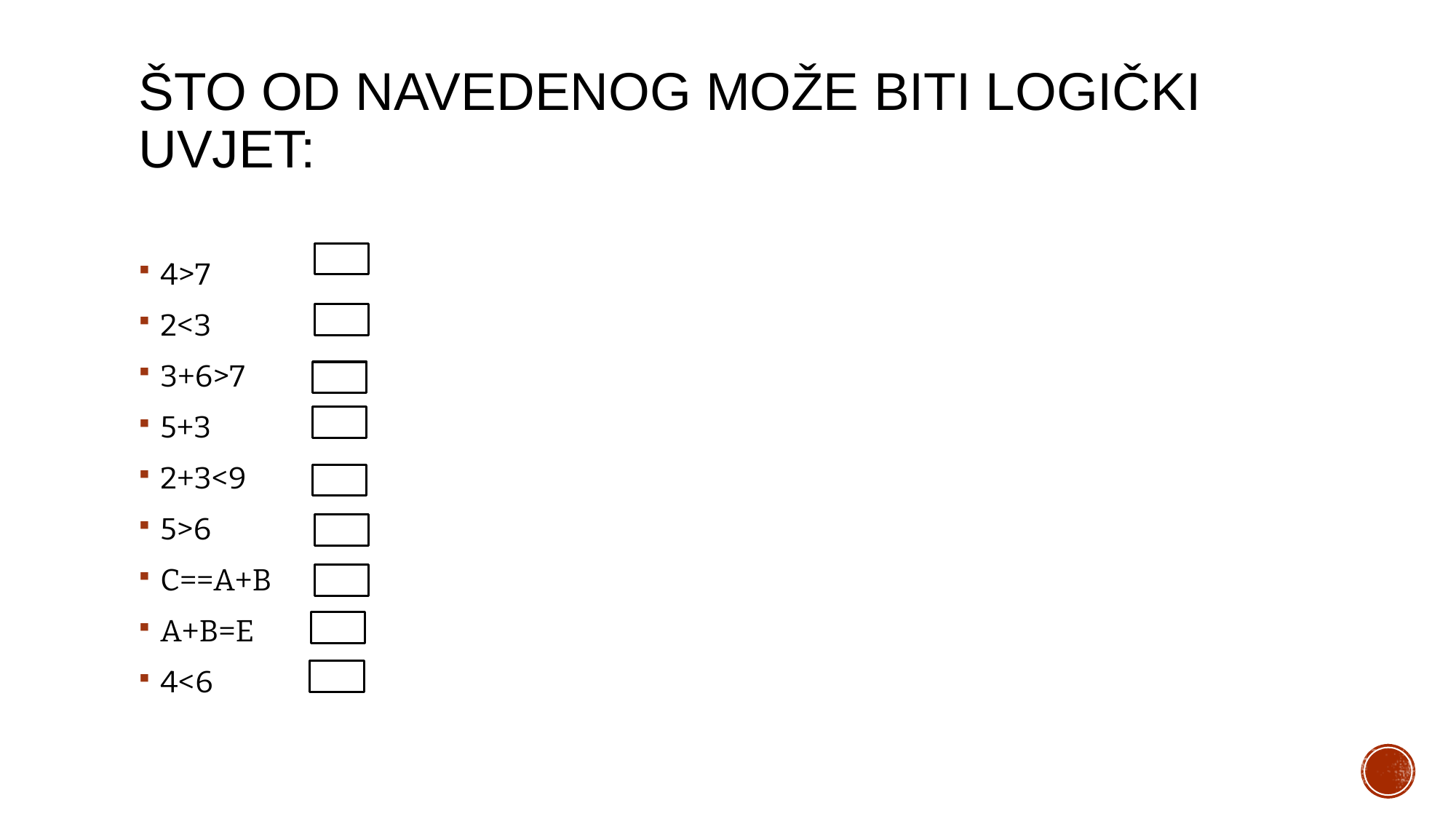

# ŠTo od navedenog može biti LOGIČKI UVJET:

4>7
2<3
3+6>7
5+3
2+3<9
5>6
C==A+B
A+B=E
4<6